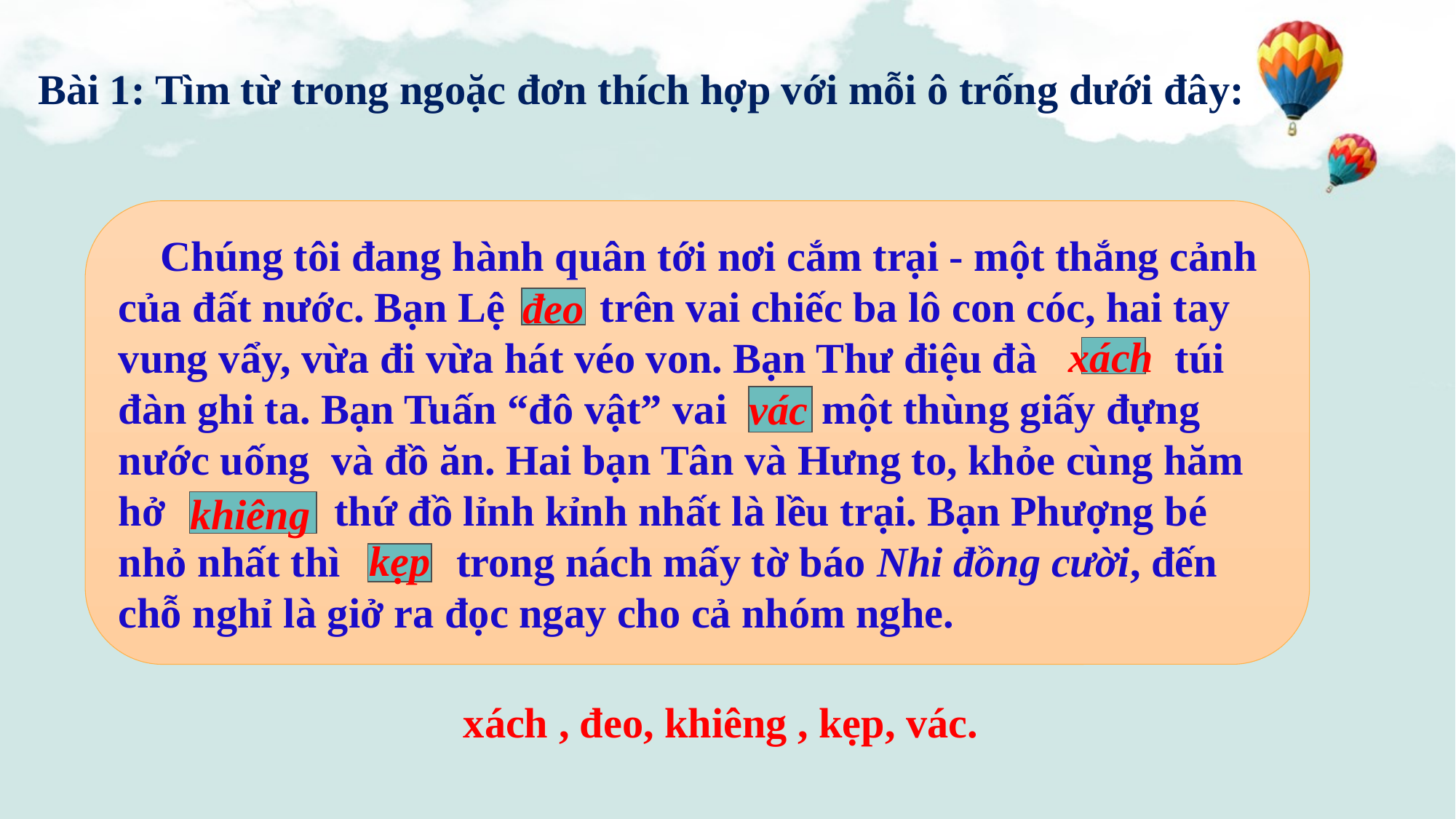

Bài 1: Tìm từ trong ngoặc đơn thích hợp với mỗi ô trống dưới đây:
    Chúng tôi đang hành quân tới nơi cắm trại - một thắng cảnh của đất nước. Bạn Lệ         trên vai chiếc ba lô con cóc, hai tay vung vẩy, vừa đi vừa hát véo von. Bạn Thư điệu đà             túi đàn ghi ta. Bạn Tuấn “đô vật” vai         một thùng giấy đựng nước uống  và đồ ăn. Hai bạn Tân và Hưng to, khỏe cùng hăm hở                thứ đồ lỉnh kỉnh nhất là lều trại. Bạn Phượng bé nhỏ nhất thì           trong nách mấy tờ báo Nhi đồng cười, đến chỗ nghỉ là giở ra đọc ngay cho cả nhóm nghe.
đeo

xách

vác

khiêng

kẹp

 xách , đeo, khiêng , kẹp, vác.